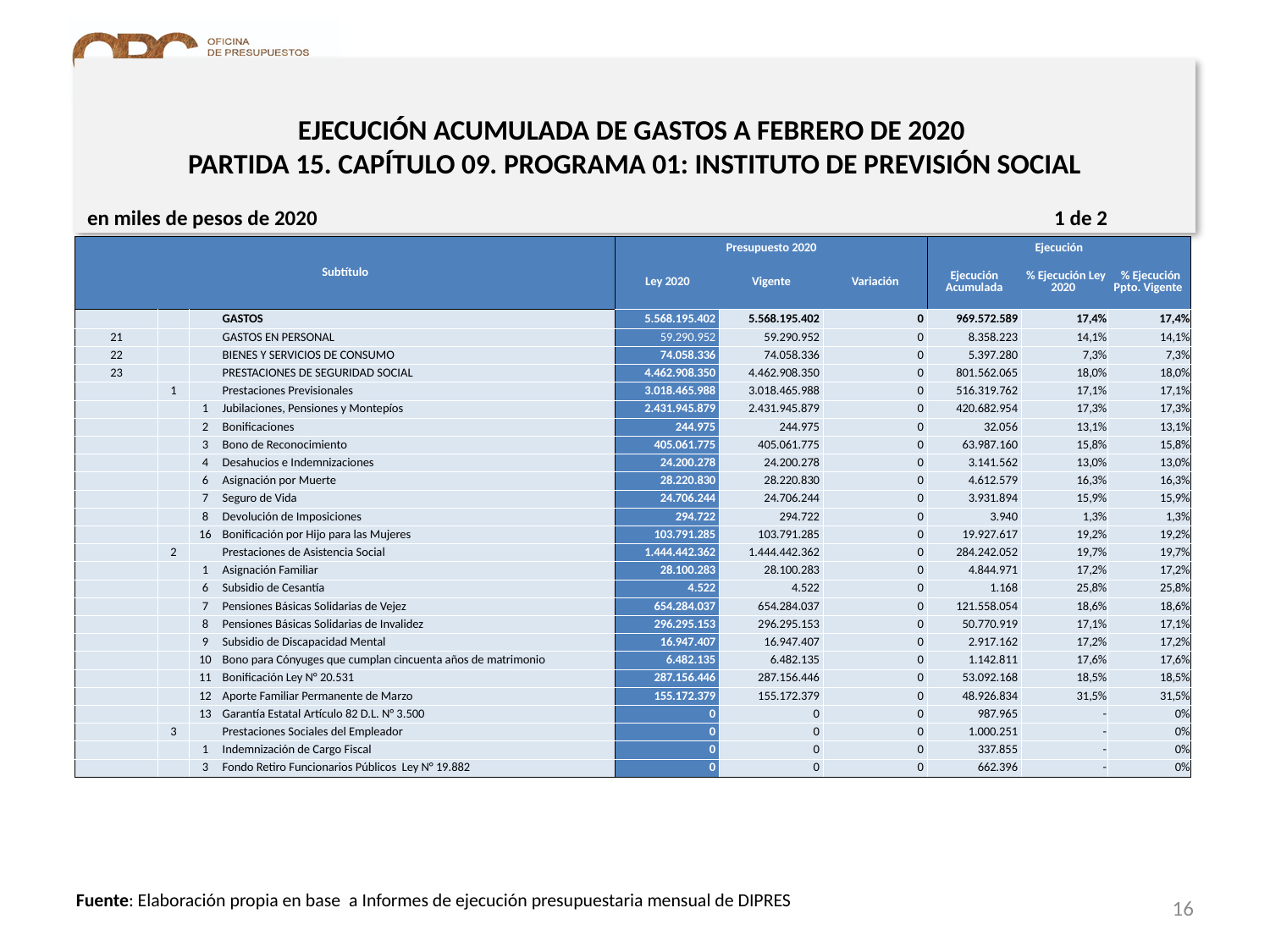

# EJECUCIÓN ACUMULADA DE GASTOS A FEBRERO DE 2020 PARTIDA 15. CAPÍTULO 09. PROGRAMA 01: INSTITUTO DE PREVISIÓN SOCIAL
en miles de pesos de 2020                                                                                                                                                        1 de 2
| Subtítulo |  |  |  | Presupuesto 2020 |  |  | Ejecución |  |  |
| --- | --- | --- | --- | --- | --- | --- | --- | --- | --- |
|  |  |  |  | Ley 2020 | Vigente | Variación | Ejecución Acumulada | % Ejecución Ley 2020 | % Ejecución Ppto. Vigente |
|  |  |  | GASTOS | 5.568.195.402 | 5.568.195.402 | 0 | 969.572.589 | 17,4% | 17,4% |
| 21 |  |  | GASTOS EN PERSONAL | 59.290.952 | 59.290.952 | 0 | 8.358.223 | 14,1% | 14,1% |
| 22 |  |  | BIENES Y SERVICIOS DE CONSUMO | 74.058.336 | 74.058.336 | 0 | 5.397.280 | 7,3% | 7,3% |
| 23 |  |  | PRESTACIONES DE SEGURIDAD SOCIAL | 4.462.908.350 | 4.462.908.350 | 0 | 801.562.065 | 18,0% | 18,0% |
|  | 1 |  | Prestaciones Previsionales | 3.018.465.988 | 3.018.465.988 | 0 | 516.319.762 | 17,1% | 17,1% |
|  |  | 1 | Jubilaciones, Pensiones y Montepíos | 2.431.945.879 | 2.431.945.879 | 0 | 420.682.954 | 17,3% | 17,3% |
|  |  | 2 | Bonificaciones | 244.975 | 244.975 | 0 | 32.056 | 13,1% | 13,1% |
|  |  | 3 | Bono de Reconocimiento | 405.061.775 | 405.061.775 | 0 | 63.987.160 | 15,8% | 15,8% |
|  |  | 4 | Desahucios e Indemnizaciones | 24.200.278 | 24.200.278 | 0 | 3.141.562 | 13,0% | 13,0% |
|  |  | 6 | Asignación por Muerte | 28.220.830 | 28.220.830 | 0 | 4.612.579 | 16,3% | 16,3% |
|  |  | 7 | Seguro de Vida | 24.706.244 | 24.706.244 | 0 | 3.931.894 | 15,9% | 15,9% |
|  |  | 8 | Devolución de Imposiciones | 294.722 | 294.722 | 0 | 3.940 | 1,3% | 1,3% |
|  |  | 16 | Bonificación por Hijo para las Mujeres | 103.791.285 | 103.791.285 | 0 | 19.927.617 | 19,2% | 19,2% |
|  | 2 |  | Prestaciones de Asistencia Social | 1.444.442.362 | 1.444.442.362 | 0 | 284.242.052 | 19,7% | 19,7% |
|  |  | 1 | Asignación Familiar | 28.100.283 | 28.100.283 | 0 | 4.844.971 | 17,2% | 17,2% |
|  |  | 6 | Subsidio de Cesantía | 4.522 | 4.522 | 0 | 1.168 | 25,8% | 25,8% |
|  |  | 7 | Pensiones Básicas Solidarias de Vejez | 654.284.037 | 654.284.037 | 0 | 121.558.054 | 18,6% | 18,6% |
|  |  | 8 | Pensiones Básicas Solidarias de Invalidez | 296.295.153 | 296.295.153 | 0 | 50.770.919 | 17,1% | 17,1% |
|  |  | 9 | Subsidio de Discapacidad Mental | 16.947.407 | 16.947.407 | 0 | 2.917.162 | 17,2% | 17,2% |
|  |  | 10 | Bono para Cónyuges que cumplan cincuenta años de matrimonio | 6.482.135 | 6.482.135 | 0 | 1.142.811 | 17,6% | 17,6% |
|  |  | 11 | Bonificación Ley N° 20.531 | 287.156.446 | 287.156.446 | 0 | 53.092.168 | 18,5% | 18,5% |
|  |  | 12 | Aporte Familiar Permanente de Marzo | 155.172.379 | 155.172.379 | 0 | 48.926.834 | 31,5% | 31,5% |
|  |  | 13 | Garantía Estatal Artículo 82 D.L. N° 3.500 | 0 | 0 | 0 | 987.965 | - | 0% |
|  | 3 |  | Prestaciones Sociales del Empleador | 0 | 0 | 0 | 1.000.251 | - | 0% |
|  |  | 1 | Indemnización de Cargo Fiscal | 0 | 0 | 0 | 337.855 | - | 0% |
|  |  | 3 | Fondo Retiro Funcionarios Públicos Ley N° 19.882 | 0 | 0 | 0 | 662.396 | - | 0% |
16